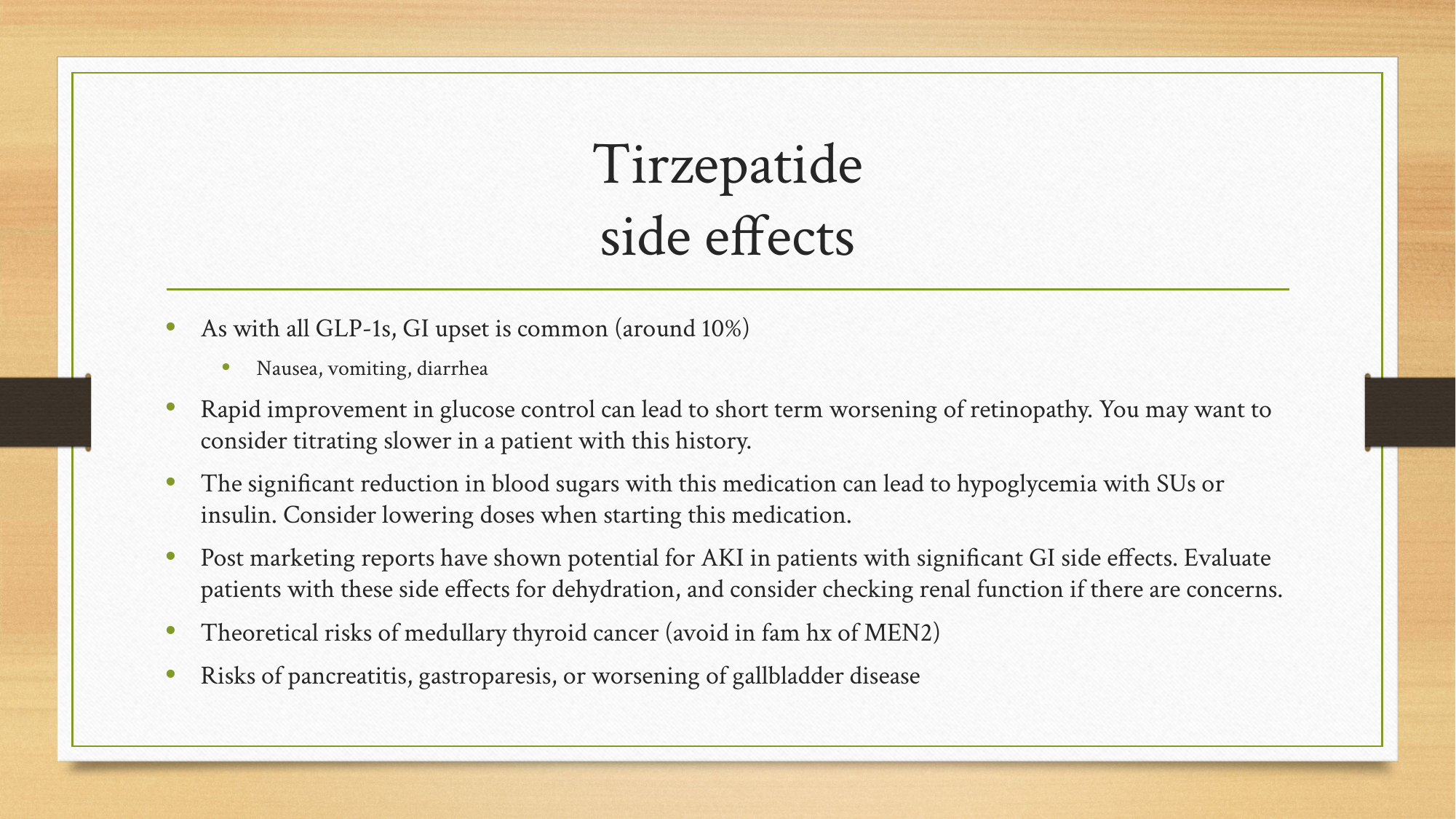

# Tirzepatide side effects
As with all GLP-1s, GI upset is common (around 10%)
Nausea, vomiting, diarrhea
Rapid improvement in glucose control can lead to short term worsening of retinopathy. You may want to consider titrating slower in a patient with this history.
The significant reduction in blood sugars with this medication can lead to hypoglycemia with SUs or insulin. Consider lowering doses when starting this medication.
Post marketing reports have shown potential for AKI in patients with significant GI side effects. Evaluate patients with these side effects for dehydration, and consider checking renal function if there are concerns.
Theoretical risks of medullary thyroid cancer (avoid in fam hx of MEN2)
Risks of pancreatitis, gastroparesis, or worsening of gallbladder disease